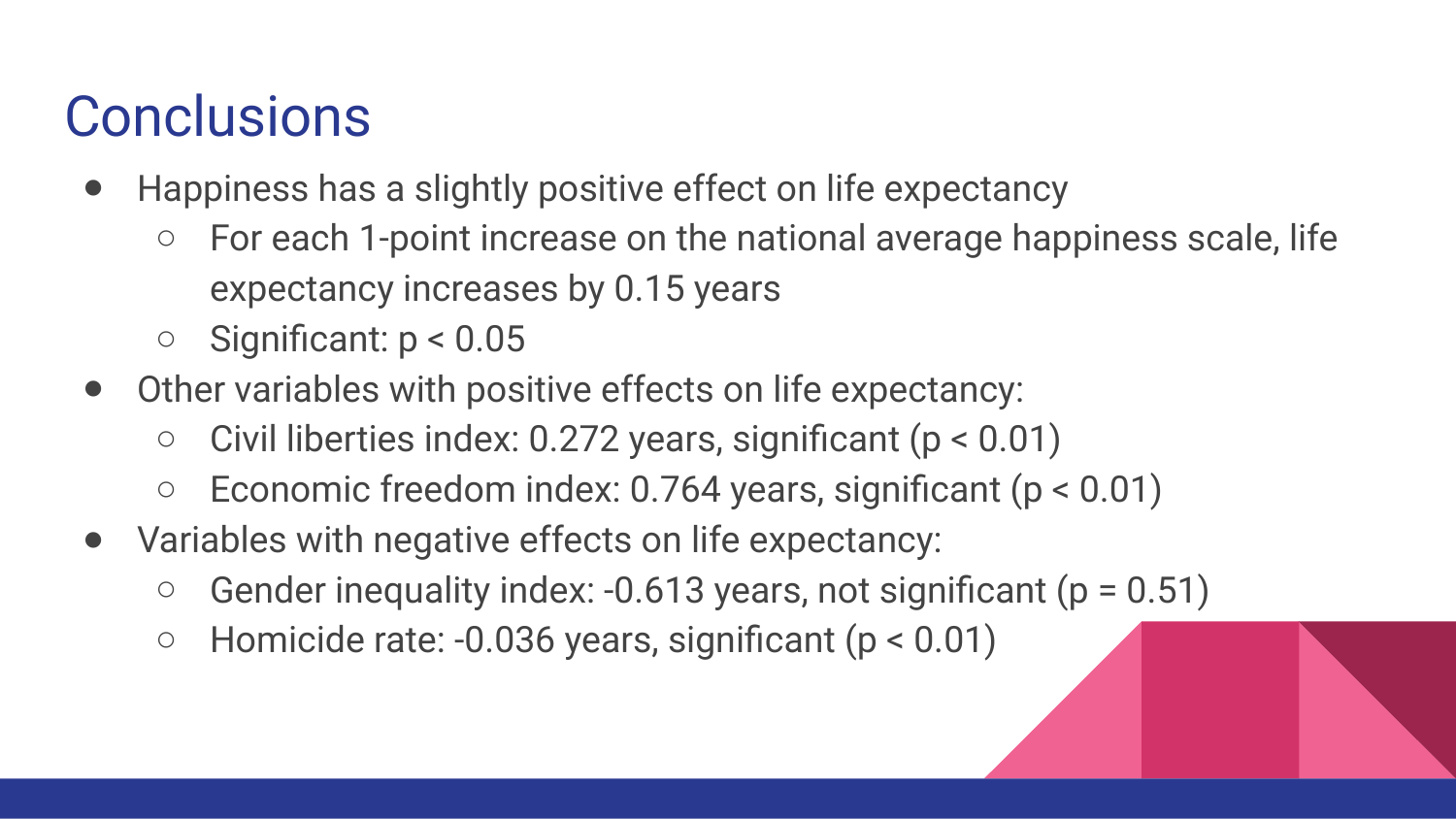

# Conclusions
Happiness has a slightly positive effect on life expectancy
For each 1-point increase on the national average happiness scale, life expectancy increases by 0.15 years
Significant: p < 0.05
Other variables with positive effects on life expectancy:
Civil liberties index: 0.272 years, significant (p < 0.01)
Economic freedom index: 0.764 years, significant (p < 0.01)
Variables with negative effects on life expectancy:
Gender inequality index: -0.613 years, not significant (p = 0.51)
Homicide rate: -0.036 years, significant (p < 0.01)